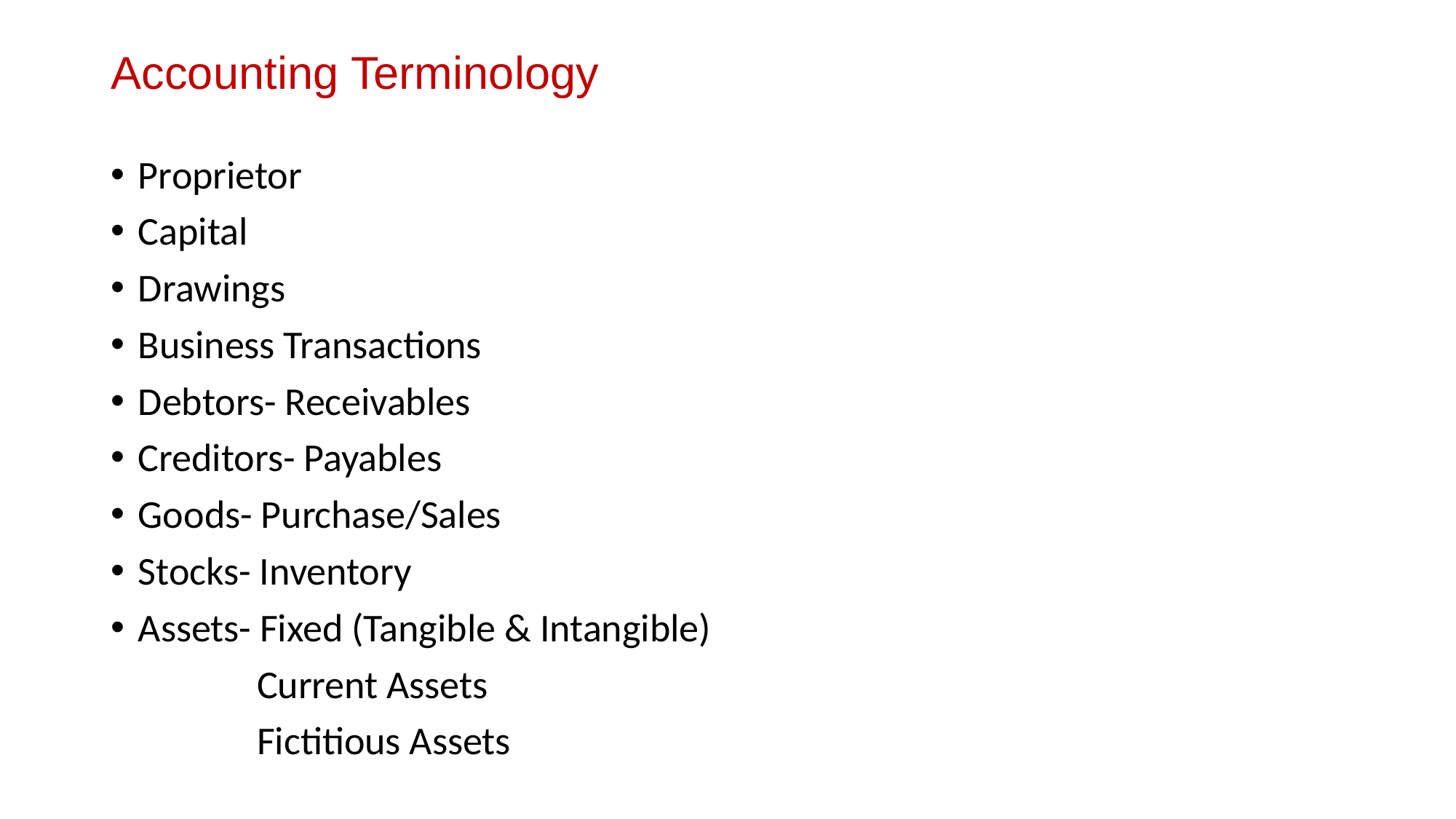

# Accounting Terminology
Proprietor
Capital
Drawings
Business Transactions
Debtors- Receivables
Creditors- Payables
Goods- Purchase/Sales
Stocks- Inventory
Assets- Fixed (Tangible & Intangible)
	     Current Assets
	     Fictitious Assets